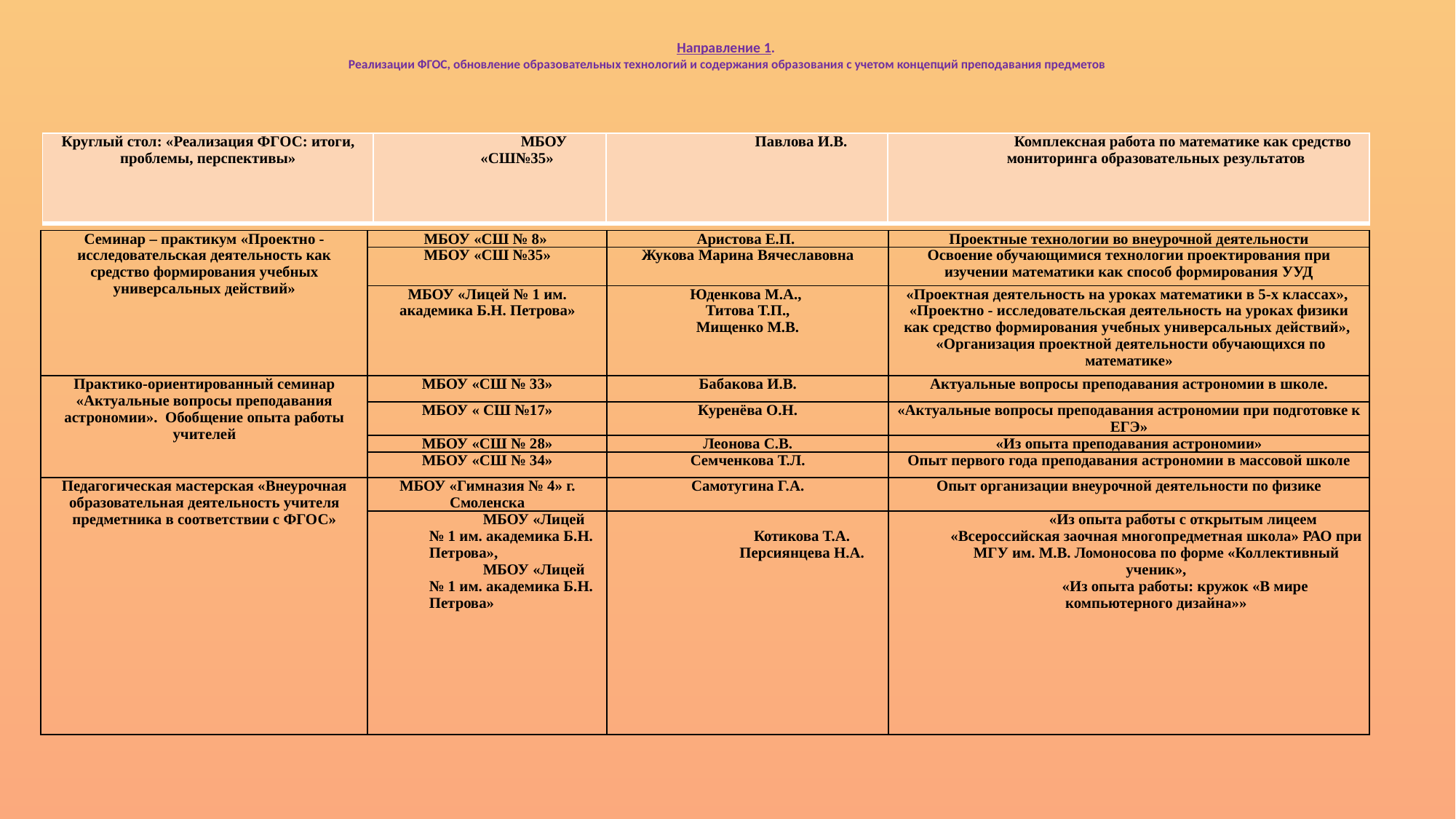

# Направление 1. Реализации ФГОС, обновление образовательных технологий и содержания образования с учетом концепций преподавания предметов
| Круглый стол: «Реализация ФГОС: итоги, проблемы, перспективы» | МБОУ «СШ№35» | Павлова И.В. | Комплексная работа по математике как средство мониторинга образовательных результатов |
| --- | --- | --- | --- |
| Семинар – практикум «Проектно - исследовательская деятельность как средство формирования учебных универсальных действий» | МБОУ «СШ № 8» | Аристова Е.П. | Проектные технологии во внеурочной деятельности |
| --- | --- | --- | --- |
|  | МБОУ «СШ №35» | Жукова Марина Вячеславовна | Освоение обучающимися технологии проектирования при изучении математики как способ формирования УУД |
|  | МБОУ «Лицей № 1 им. академика Б.Н. Петрова» | Юденкова М.А., Титова Т.П., Мищенко М.В. | «Проектная деятельность на уроках математики в 5-х классах», «Проектно - исследовательская деятельность на уроках физики как средство формирования учебных универсальных действий», «Организация проектной деятельности обучающихся по математике» |
| Практико-ориентированный семинар «Актуальные вопросы преподавания астрономии». Обобщение опыта работы учителей | МБОУ «СШ № 33» | Бабакова И.В. | Актуальные вопросы преподавания астрономии в школе. |
|  | МБОУ « СШ №17» | Куренёва О.Н. | «Актуальные вопросы преподавания астрономии при подготовке к ЕГЭ» |
|  | МБОУ «СШ № 28» | Леонова С.В. | «Из опыта преподавания астрономии» |
|  | МБОУ «СШ № 34» | Семченкова Т.Л. | Опыт первого года преподавания астрономии в массовой школе |
| Педагогическая мастерская «Внеурочная образовательная деятельность учителя предметника в соответствии с ФГОС» | МБОУ «Гимназия № 4» г. Смоленска | Самотугина Г.А. | Опыт организации внеурочной деятельности по физике |
|  | МБОУ «Лицей № 1 им. академика Б.Н. Петрова», МБОУ «Лицей № 1 им. академика Б.Н. Петрова» | Котикова Т.А. Персиянцева Н.А. | «Из опыта работы с открытым лицеем «Всероссийская заочная многопредметная школа» РАО при МГУ им. М.В. Ломоносова по форме «Коллективный ученик», «Из опыта работы: кружок «В мире компьютерного дизайна»» |